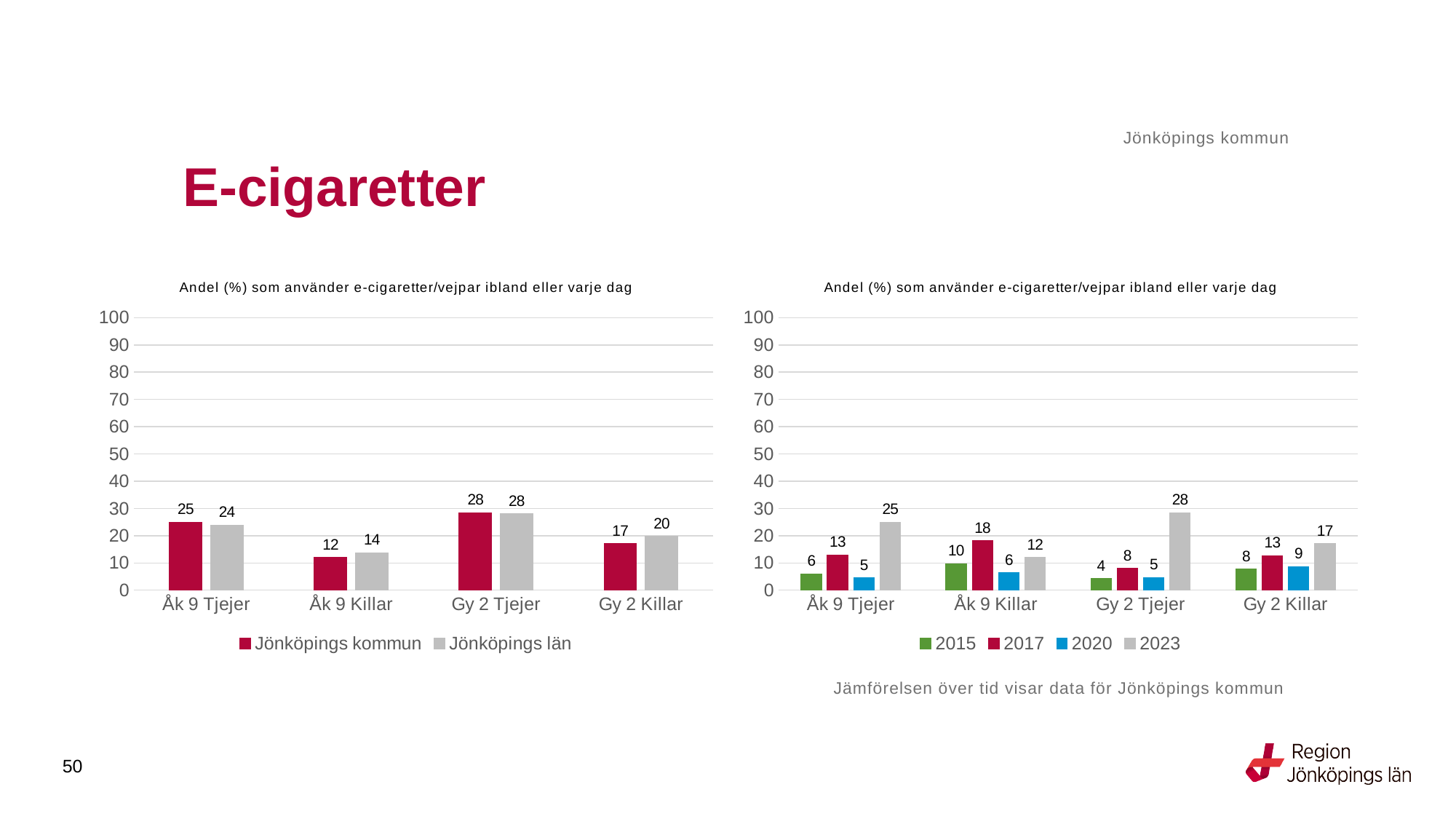

Jönköpings kommun
# E-cigaretter

### Chart: Andel (%) som använder e-cigaretter/vejpar ibland eller varje dag

| Category | Jönköpings kommun | Jönköpings län |
|---|---|---|
| Åk 9 Tjejer | 25.0 | 23.8462 |
| Åk 9 Killar | 12.0543 | 13.7191 |
| Gy 2 Tjejer | 28.3802 | 28.1122 |
| Gy 2 Killar | 17.0839 | 19.7174 |

### Chart: Andel (%) som använder e-cigaretter/vejpar ibland eller varje dag

| Category | 2015 | 2017 | 2020 | 2023 |
|---|---|---|---|---|
| Åk 9 Tjejer | 6.0491 | 12.9032 | 4.5283 | 25.0 |
| Åk 9 Killar | 9.703 | 18.2018 | 6.3943 | 12.0543 |
| Gy 2 Tjejer | 4.2834 | 7.9787 | 4.7026 | 28.3802 |
| Gy 2 Killar | 7.7739 | 12.724 | 8.5915 | 17.0839 |
Jämförelsen över tid visar data för Jönköpings kommun
50